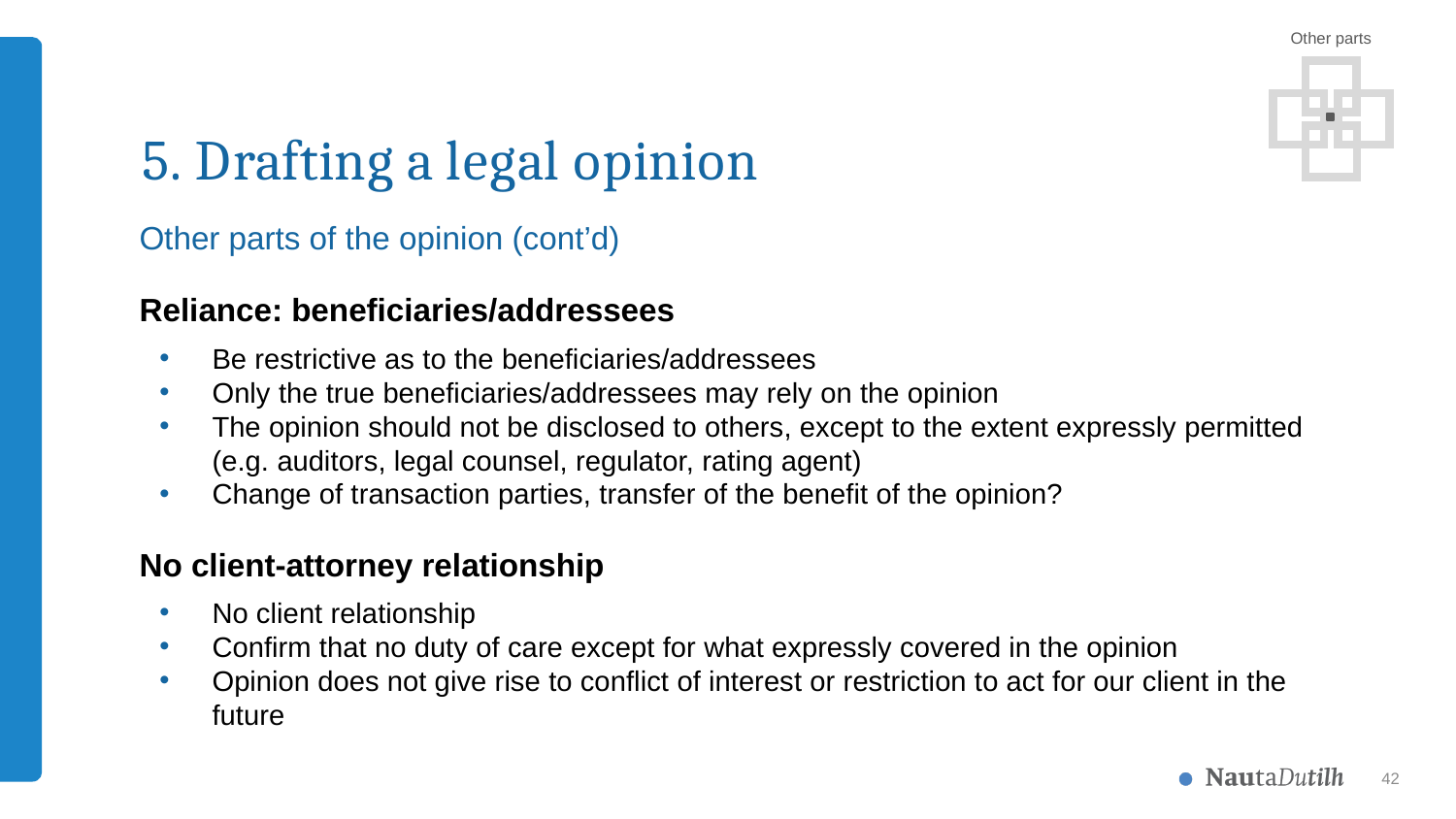

Other parts

# 5. Drafting a legal opinion

Other parts of the opinion (cont’d)

Reliance: beneficiaries/addressees
Be restrictive as to the beneficiaries/addressees
Only the true beneficiaries/addressees may rely on the opinion
The opinion should not be disclosed to others, except to the extent expressly permitted (e.g. auditors, legal counsel, regulator, rating agent)
Change of transaction parties, transfer of the benefit of the opinion?

No client-attorney relationship
No client relationship
Confirm that no duty of care except for what expressly covered in the opinion
Opinion does not give rise to conflict of interest or restriction to act for our client in the future

42